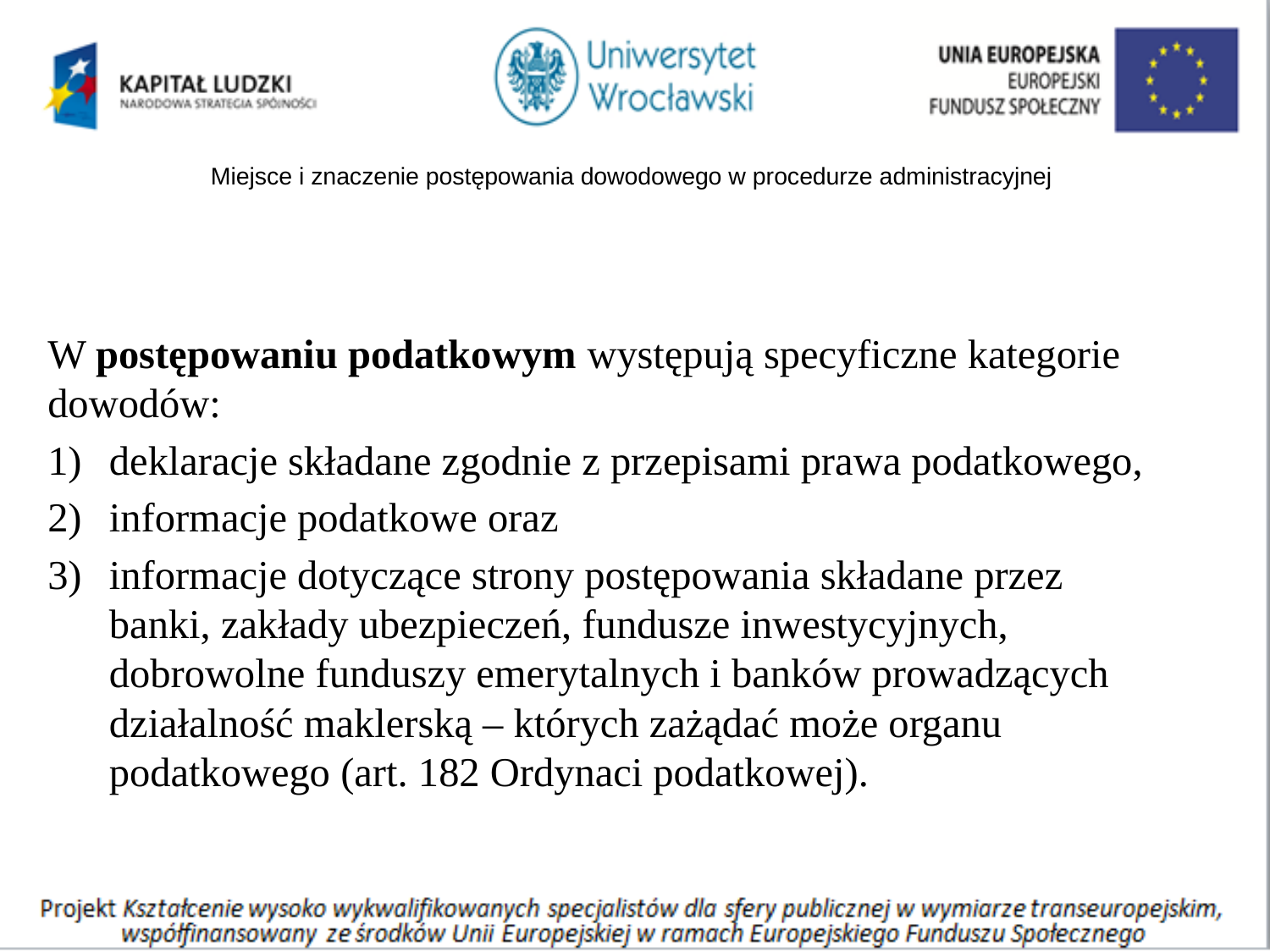

# Miejsce i znaczenie postępowania dowodowego w procedurze administracyjnej

W postępowaniu podatkowym występują specyficzne kategorie dowodów:
deklaracje składane zgodnie z przepisami prawa podatkowego,
informacje podatkowe oraz
informacje dotyczące strony postępowania składane przez banki, zakłady ubezpieczeń, fundusze inwestycyjnych, dobrowolne funduszy emerytalnych i banków prowadzących działalność maklerską – których zażądać może organu podatkowego (art. 182 Ordynaci podatkowej).